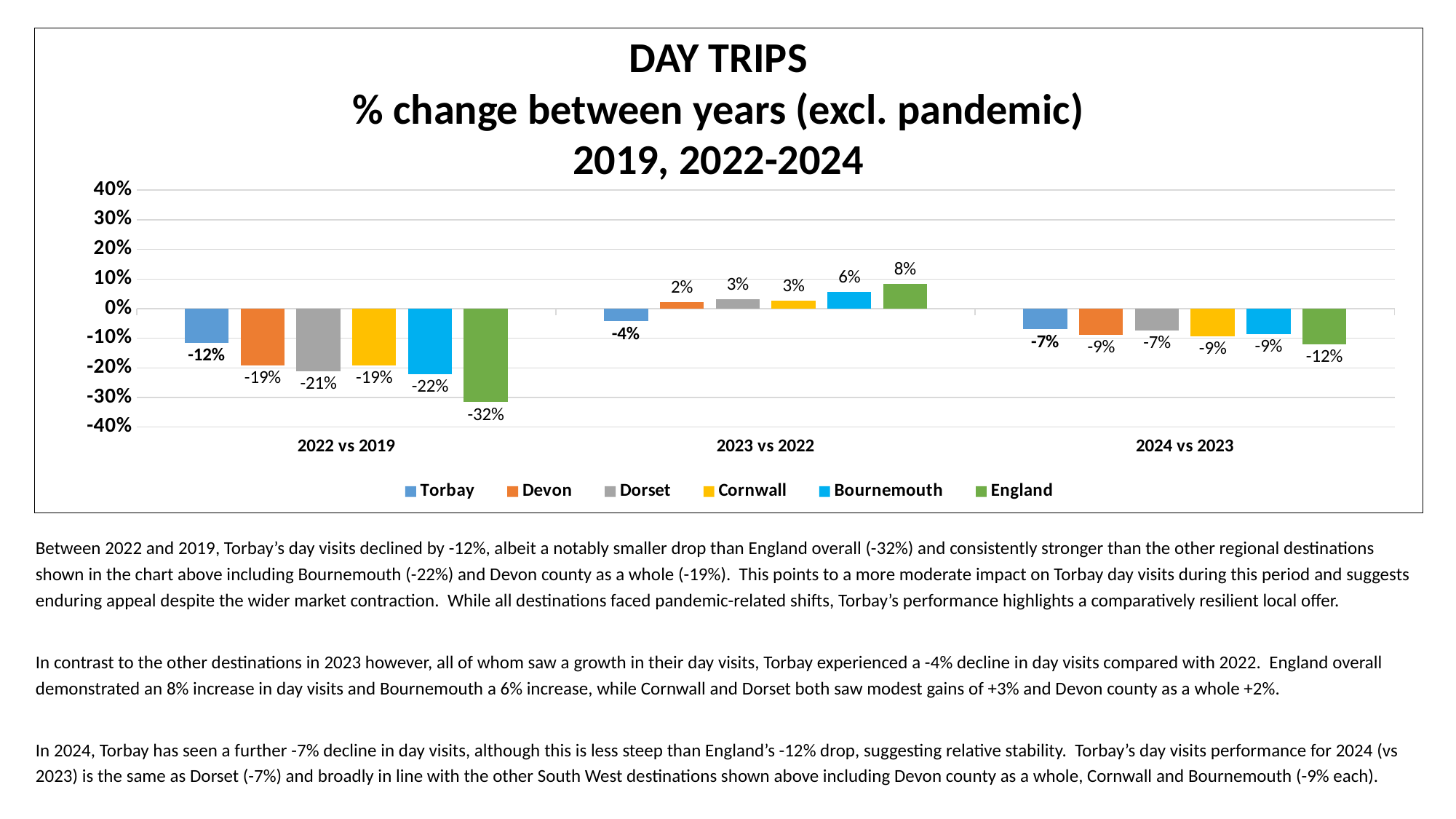

DAY TRIPS
% change between years (excl. pandemic)
2019, 2022-2024

### Chart

| Category | Torbay | Devon | Dorset | Cornwall | Bournemouth | England |
|---|---|---|---|---|---|---|
| 2022 vs 2019 | -0.11502620850320322 | -0.19243498817966898 | -0.21072172759992425 | -0.19259719632622052 | -0.22101806239737276 | -0.31582733812949637 |
| 2023 vs 2022 | -0.043106284962158625 | 0.021704583472733407 | 0.03259252148034375 | 0.027882312692439237 | 0.05712478920741981 | 0.08307045215562558 |
| 2024 vs 2023 | -0.07015130674002756 | -0.0884941263149277 | -0.07354034957233169 | -0.0939424197037777 | -0.08634097706879362 | -0.12009708737864078 |
Between 2022 and 2019, Torbay’s day visits declined by -12%, albeit a notably smaller drop than England overall (-32%) and consistently stronger than the other regional destinations shown in the chart above including Bournemouth (-22%) and Devon county as a whole (-19%).  This points to a more moderate impact on Torbay day visits during this period and suggests enduring appeal despite the wider market contraction.  While all destinations faced pandemic-related shifts, Torbay’s performance highlights a comparatively resilient local offer.

In contrast to the other destinations in 2023 however, all of whom saw a growth in their day visits, Torbay experienced a -4% decline in day visits compared with 2022.  England overall demonstrated an 8% increase in day visits and Bournemouth a 6% increase, while Cornwall and Dorset both saw modest gains of +3% and Devon county as a whole +2%.

In 2024, Torbay has seen a further -7% decline in day visits, although this is less steep than England’s -12% drop, suggesting relative stability.  Torbay’s day visits performance for 2024 (vs 2023) is the same as Dorset (-7%) and broadly in line with the other South West destinations shown above including Devon county as a whole, Cornwall and Bournemouth (-9% each).